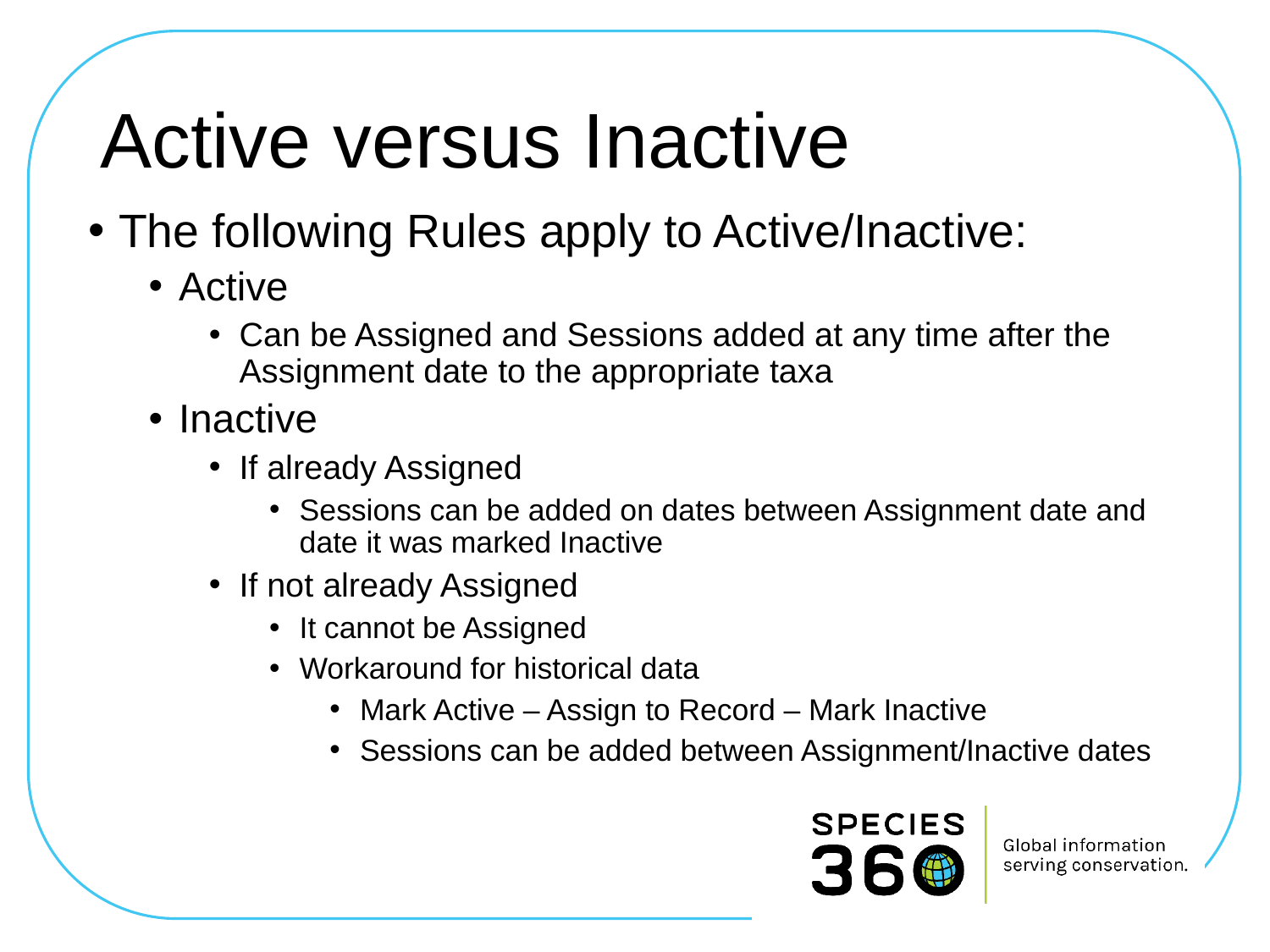

# Active versus Inactive
The following Rules apply to Active/Inactive:
Active
Can be Assigned and Sessions added at any time after the Assignment date to the appropriate taxa
Inactive
If already Assigned
Sessions can be added on dates between Assignment date and date it was marked Inactive
If not already Assigned
It cannot be Assigned
Workaround for historical data
Mark Active – Assign to Record – Mark Inactive
Sessions can be added between Assignment/Inactive dates